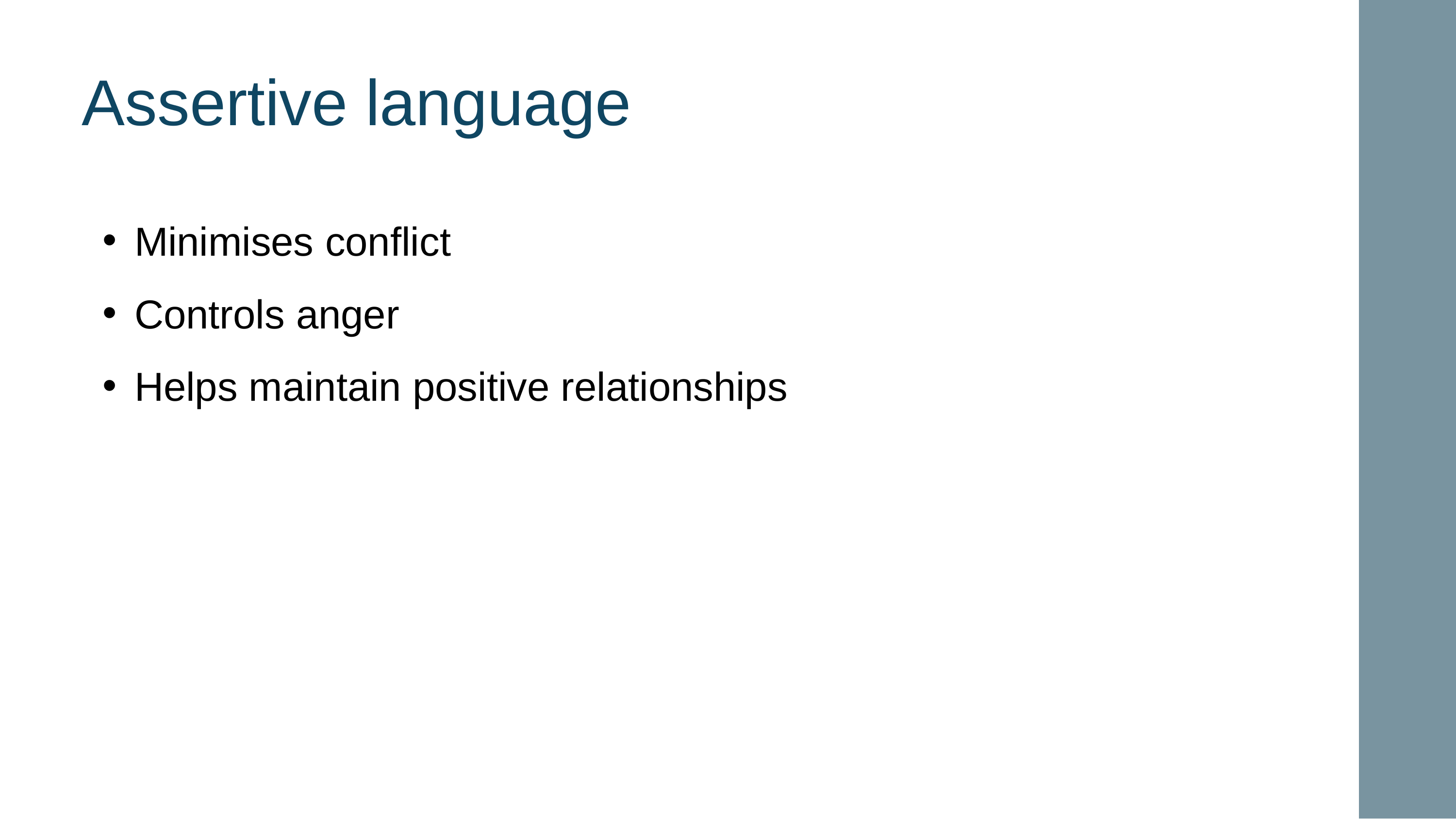

Assertive language
 Minimises conflict
 Controls anger
 Helps maintain positive relationships